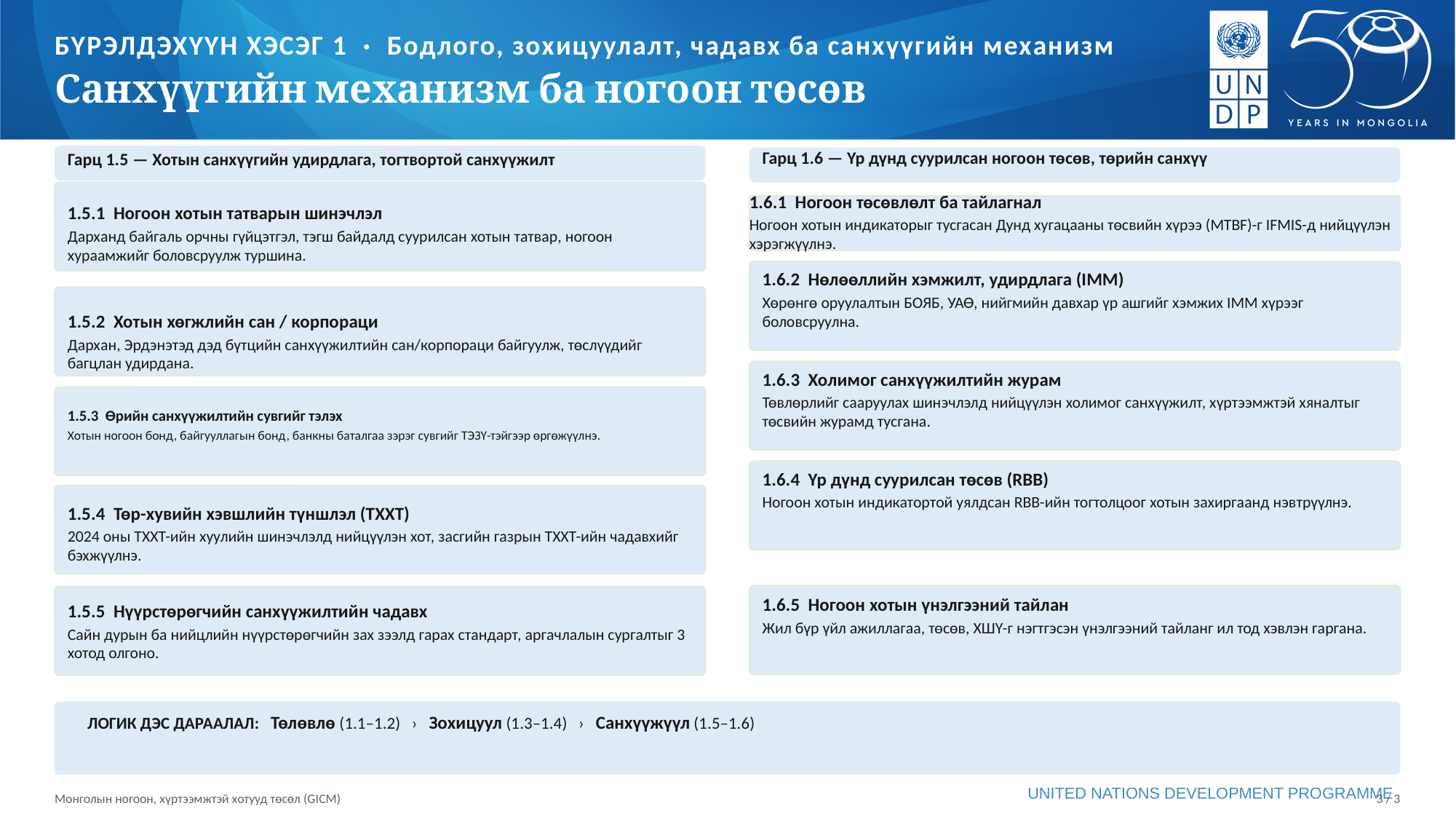

БҮРЭЛДЭХҮҮН ХЭСЭГ 1  ·  Бодлого, зохицуулалт, чадавх ба санхүүгийн механизм
Санхүүгийн механизм ба ногоон төсөв
Гарц 1.6 — Үр дүнд суурилсан ногоон төсөв, төрийн санхүү
Гарц 1.5 — Хотын санхүүгийн удирдлага, тогтвортой санхүүжилт

1.6.1  Ногоон төсөвлөлт ба тайлагнал
Ногоон хотын индикаторыг тусгасан Дунд хугацааны төсвийн хүрээ (MTBF)-г IFMIS-д нийцүүлэн хэрэгжүүлнэ.

1.5.1  Ногоон хотын татварын шинэчлэл
Дарханд байгаль орчны гүйцэтгэл, тэгш байдалд суурилсан хотын татвар, ногоон хураамжийг боловсруулж туршина.

1.6.2  Нөлөөллийн хэмжилт, удирдлага (IMM)
Хөрөнгө оруулалтын БОЯБ, УАӨ, нийгмийн давхар үр ашгийг хэмжих IMM хүрээг боловсруулна.

1.5.2  Хотын хөгжлийн сан / корпораци
Дархан, Эрдэнэтэд дэд бүтцийн санхүүжилтийн сан/корпораци байгуулж, төслүүдийг багцлан удирдана.

1.6.3  Холимог санхүүжилтийн журам
Төвлөрлийг сааруулах шинэчлэлд нийцүүлэн холимог санхүүжилт, хүртээмжтэй хяналтыг төсвийн журамд тусгана.

1.5.3  Өрийн санхүүжилтийн сувгийг тэлэх
Хотын ногоон бонд, байгууллагын бонд, банкны баталгаа зэрэг сувгийг ТЭЗҮ-тэйгээр өргөжүүлнэ.

1.6.4  Үр дүнд суурилсан төсөв (RBB)
Ногоон хотын индикатортой уялдсан RBB-ийн тогтолцоог хотын захиргаанд нэвтрүүлнэ.

1.5.4  Төр-хувийн хэвшлийн түншлэл (ТХХТ)
2024 оны ТХХТ-ийн хуулийн шинэчлэлд нийцүүлэн хот, засгийн газрын ТХХТ-ийн чадавхийг бэхжүүлнэ.

1.6.5  Ногоон хотын үнэлгээний тайлан
Жил бүр үйл ажиллагаа, төсөв, ХШҮ-г нэгтгэсэн үнэлгээний тайланг ил тод хэвлэн гаргана.
1.5.5  Нүүрстөрөгчийн санхүүжилтийн чадавх
Сайн дурын ба нийцлийн нүүрстөрөгчийн зах зээлд гарах стандарт, аргачлалын сургалтыг 3 хотод олгоно.
ЛОГИК ДЭС ДАРААЛАЛ:   Төлөвлө (1.1–1.2)   ›   Зохицуул (1.3–1.4)   ›   Санхүүжүүл (1.5–1.6)

Монголын ногоон, хүртээмжтэй хотууд төсөл (GICM)
3 / 3